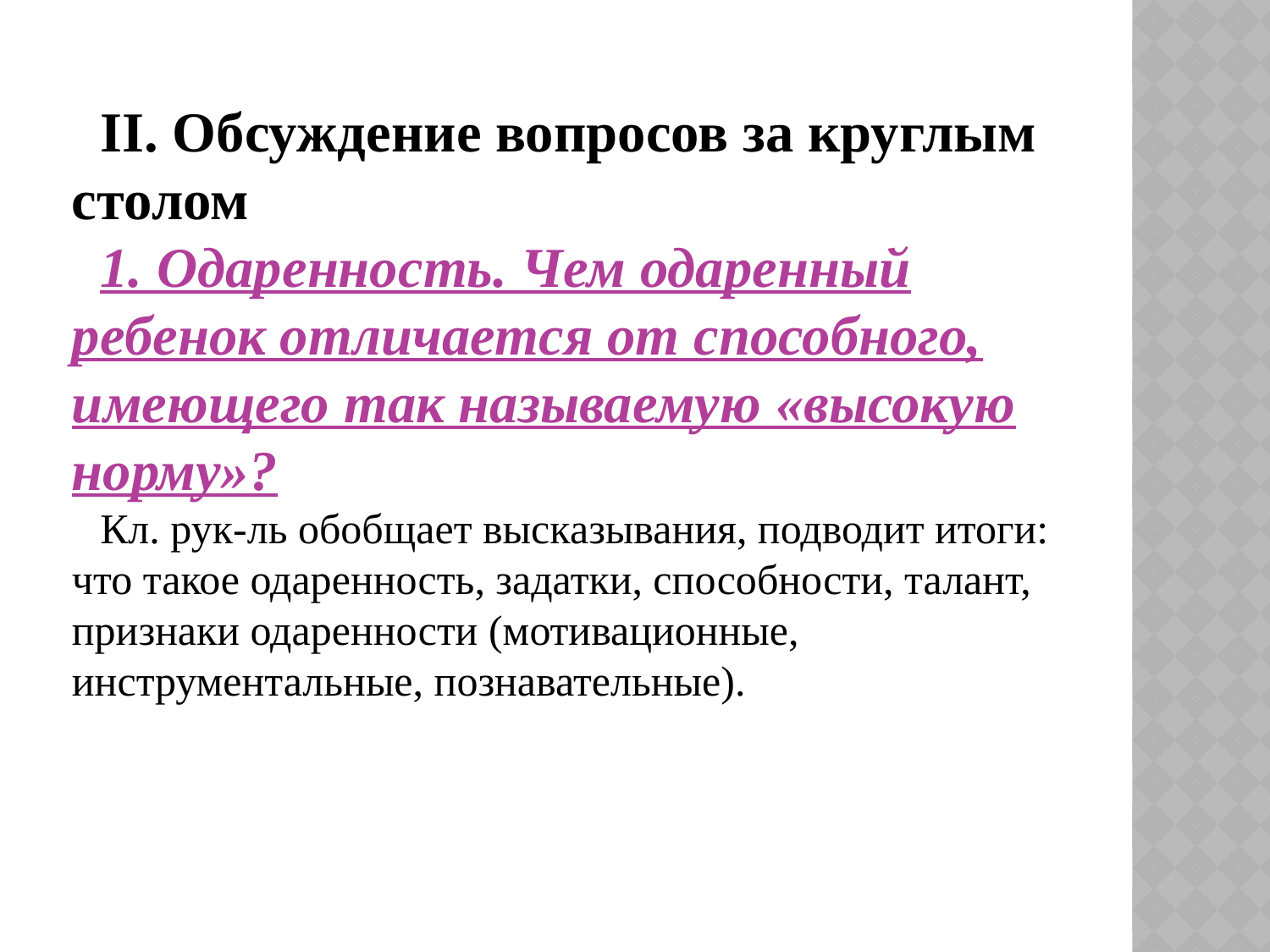

II. Обсуждение вопросов за круглым столом
1. Одаренность. Чем одаренный ребенок отличается от способного, имеющего так называемую «высокую норму»?
Кл. рук-ль обобщает высказывания, подводит итоги: что такое одаренность, задатки, способности, талант, признаки одаренности (мотивационные, инструментальные, познавательные).